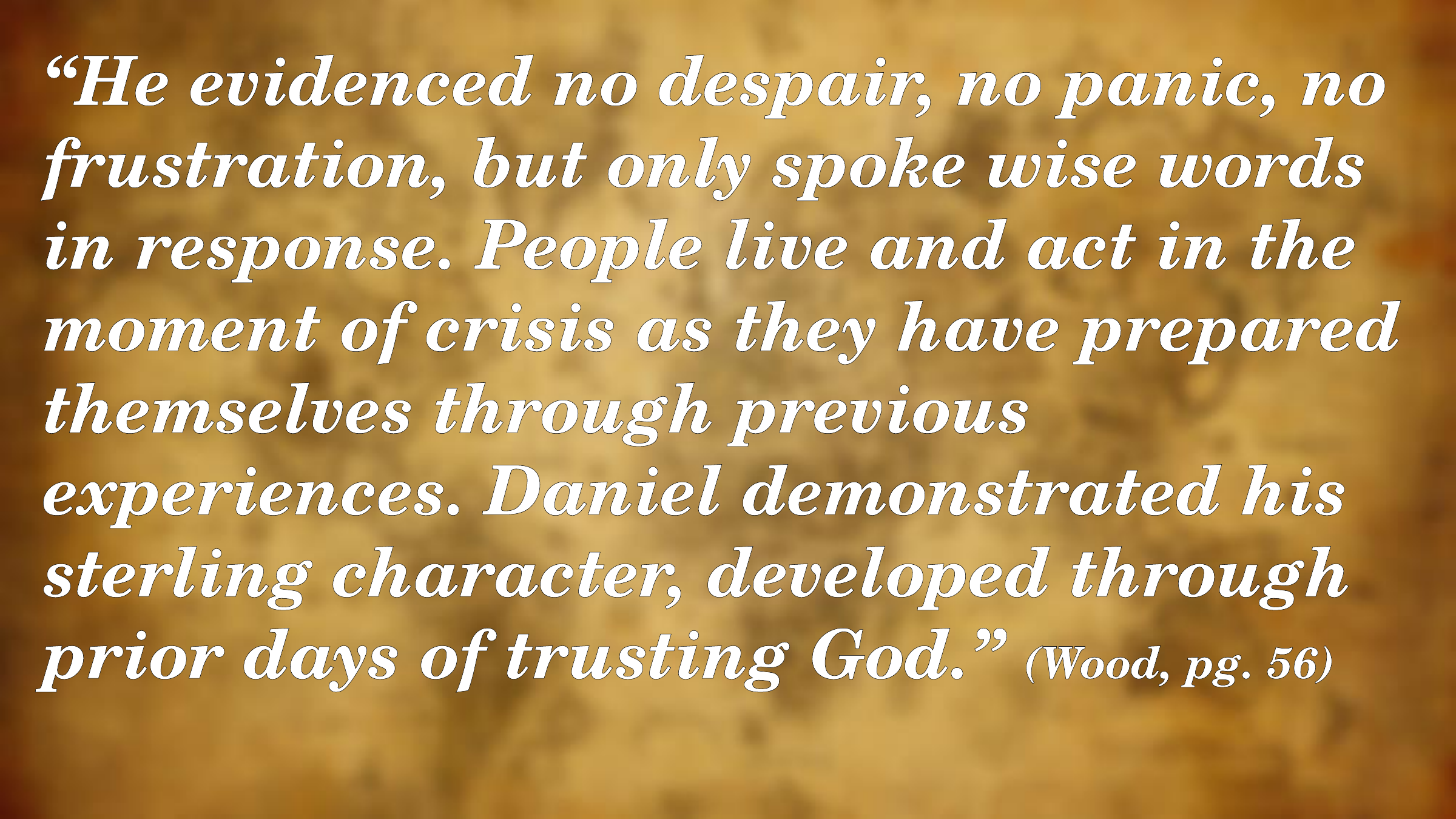

“He evidenced no despair, no panic, no frustration, but only spoke wise words in response. People live and act in the moment of crisis as they have prepared themselves through previous experiences. Daniel demonstrated his sterling character, developed through prior days of trusting God.” (Wood, pg. 56)